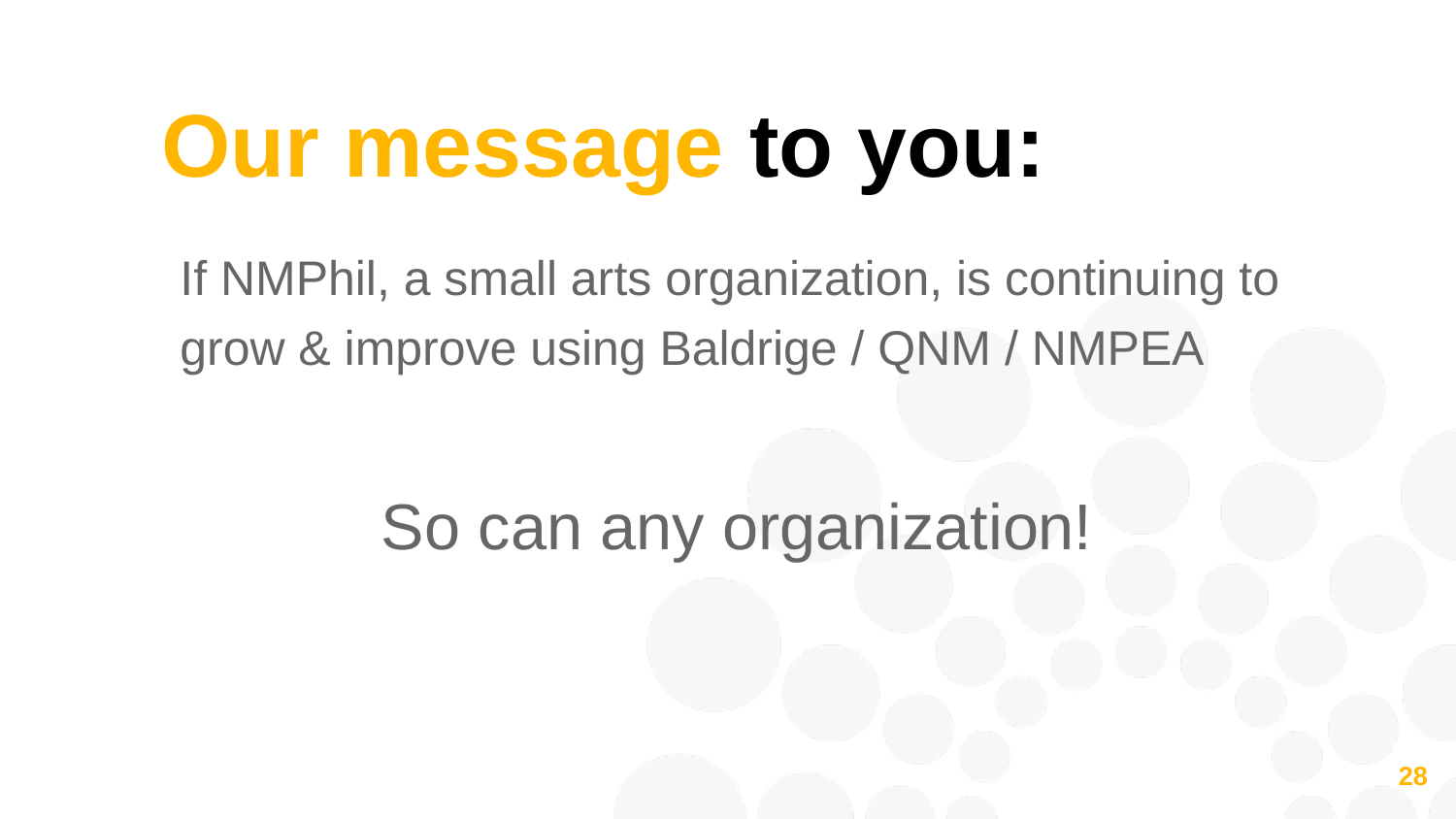

# Our message to you:
If NMPhil, a small arts organization, is continuing to grow & improve using Baldrige / QNM / NMPEA

So can any organization!
28